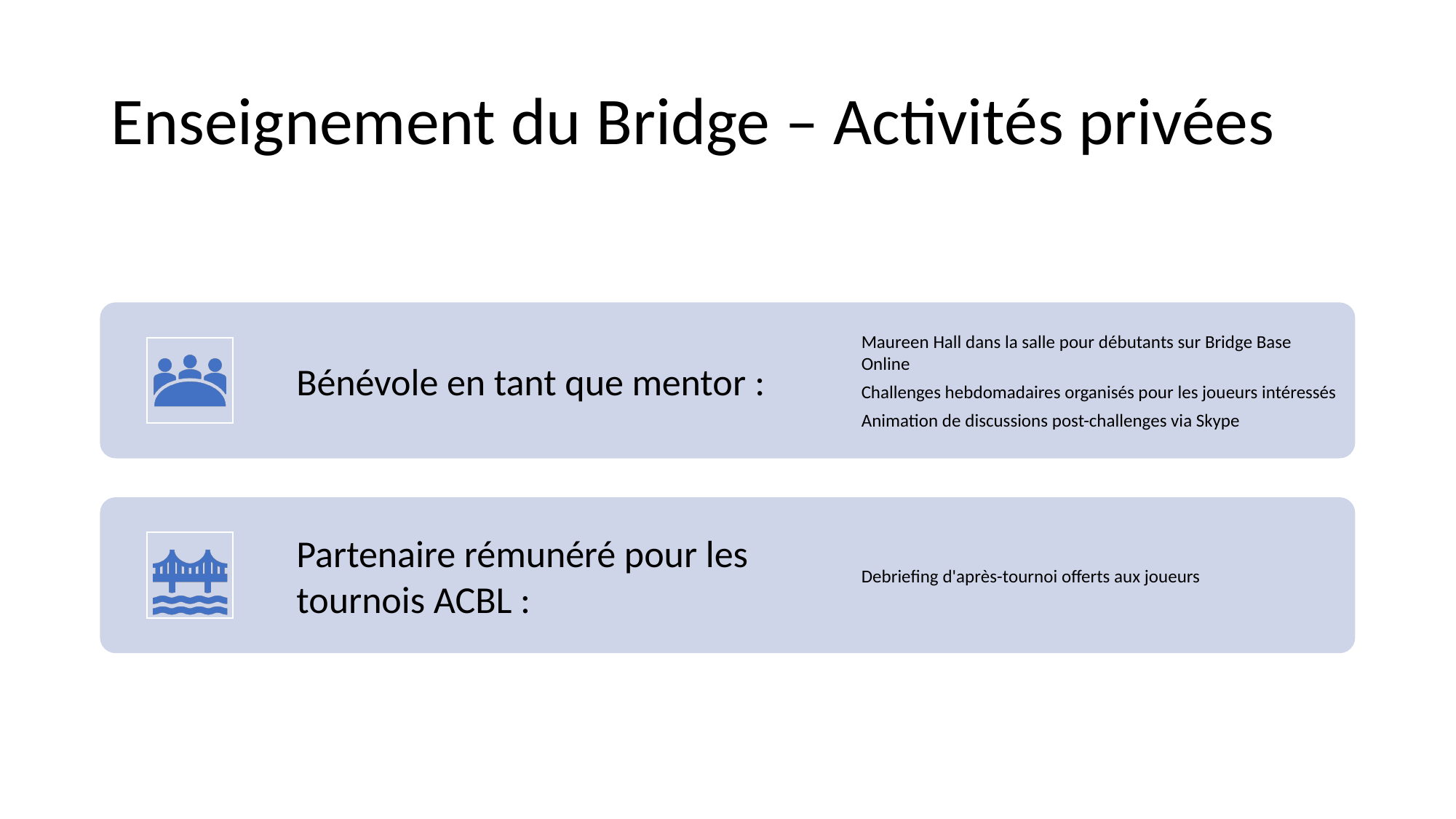

# Enseignement du Bridge – Activités privées
Bénévole en tant que mentor :
Maureen Hall dans la salle pour débutants sur Bridge Base Online
Challenges hebdomadaires organisés pour les joueurs intéressés
Animation de discussions post-challenges via Skype
Partenaire rémunéré pour les tournois ACBL :
Debriefing d'après-tournoi offerts aux joueurs